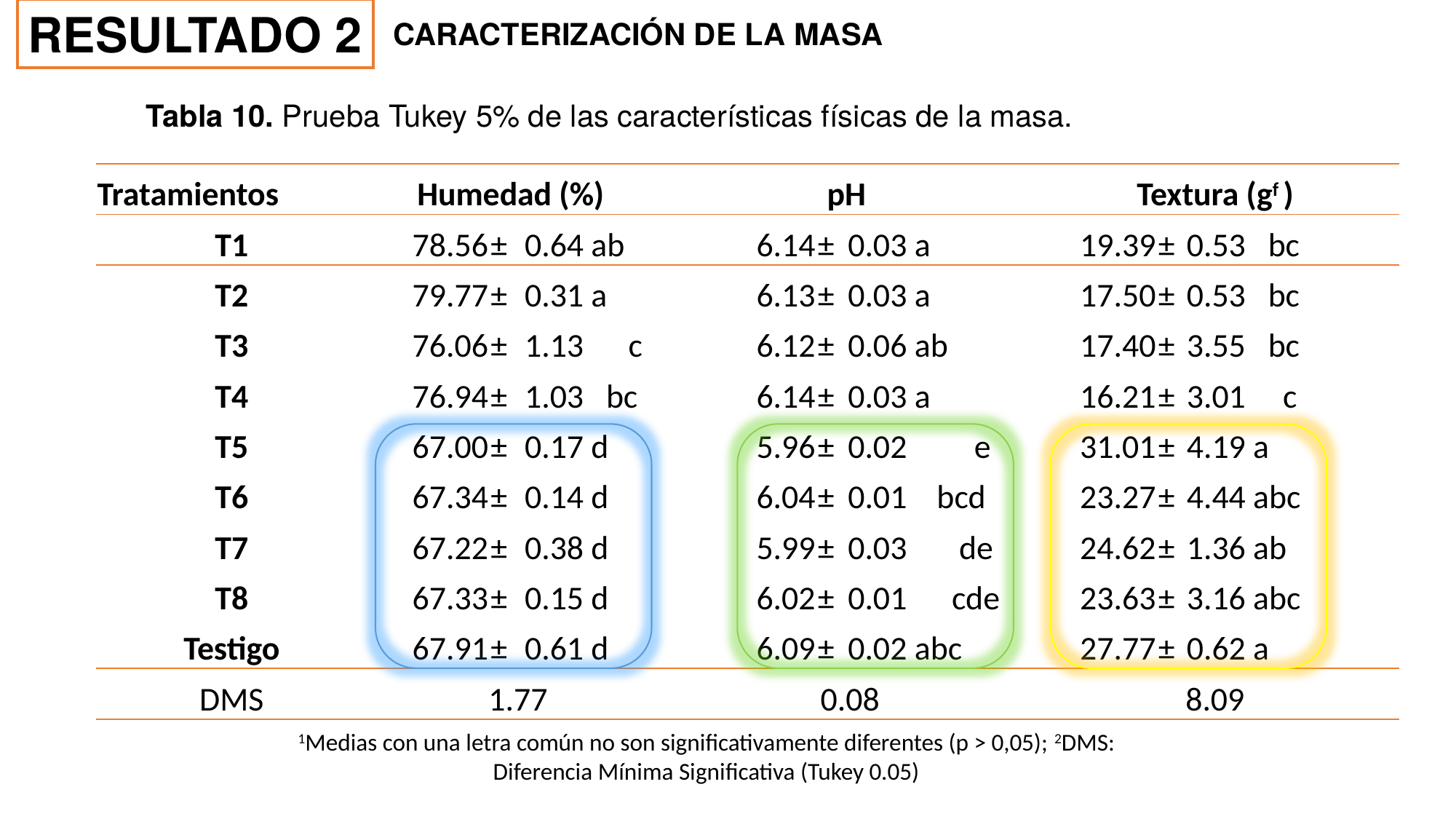

RESULTADO 2
CARACTERIZACIÓN DE LA MASA
Tabla 10. Prueba Tukey 5% de las características físicas de la masa.
| Tratamientos | Humedad (%) |  |  | pH |  |  | Textura (gf ) |  |  |
| --- | --- | --- | --- | --- | --- | --- | --- | --- | --- |
| T1 | 78.56 | ± | 0.64 ab | 6.14 | ± | 0.03 a | 19.39 | ± | 0.53 bc |
| T2 | 79.77 | ± | 0.31 a | 6.13 | ± | 0.03 a | 17.50 | ± | 0.53 bc |
| T3 | 76.06 | ± | 1.13 c | 6.12 | ± | 0.06 ab | 17.40 | ± | 3.55 bc |
| T4 | 76.94 | ± | 1.03 bc | 6.14 | ± | 0.03 a | 16.21 | ± | 3.01 c |
| T5 | 67.00 | ± | 0.17 d | 5.96 | ± | 0.02 e | 31.01 | ± | 4.19 a |
| T6 | 67.34 | ± | 0.14 d | 6.04 | ± | 0.01 bcd | 23.27 | ± | 4.44 abc |
| T7 | 67.22 | ± | 0.38 d | 5.99 | ± | 0.03 de | 24.62 | ± | 1.36 ab |
| T8 | 67.33 | ± | 0.15 d | 6.02 | ± | 0.01 cde | 23.63 | ± | 3.16 abc |
| Testigo | 67.91 | ± | 0.61 d | 6.09 | ± | 0.02 abc | 27.77 | ± | 0.62 a |
| DMS | 1.77 |  |  | 0.08 |  |  | 8.09 |  |  |

1Medias con una letra común no son significativamente diferentes (p > 0,05); 2DMS: Diferencia Mínima Significativa (Tukey 0.05)